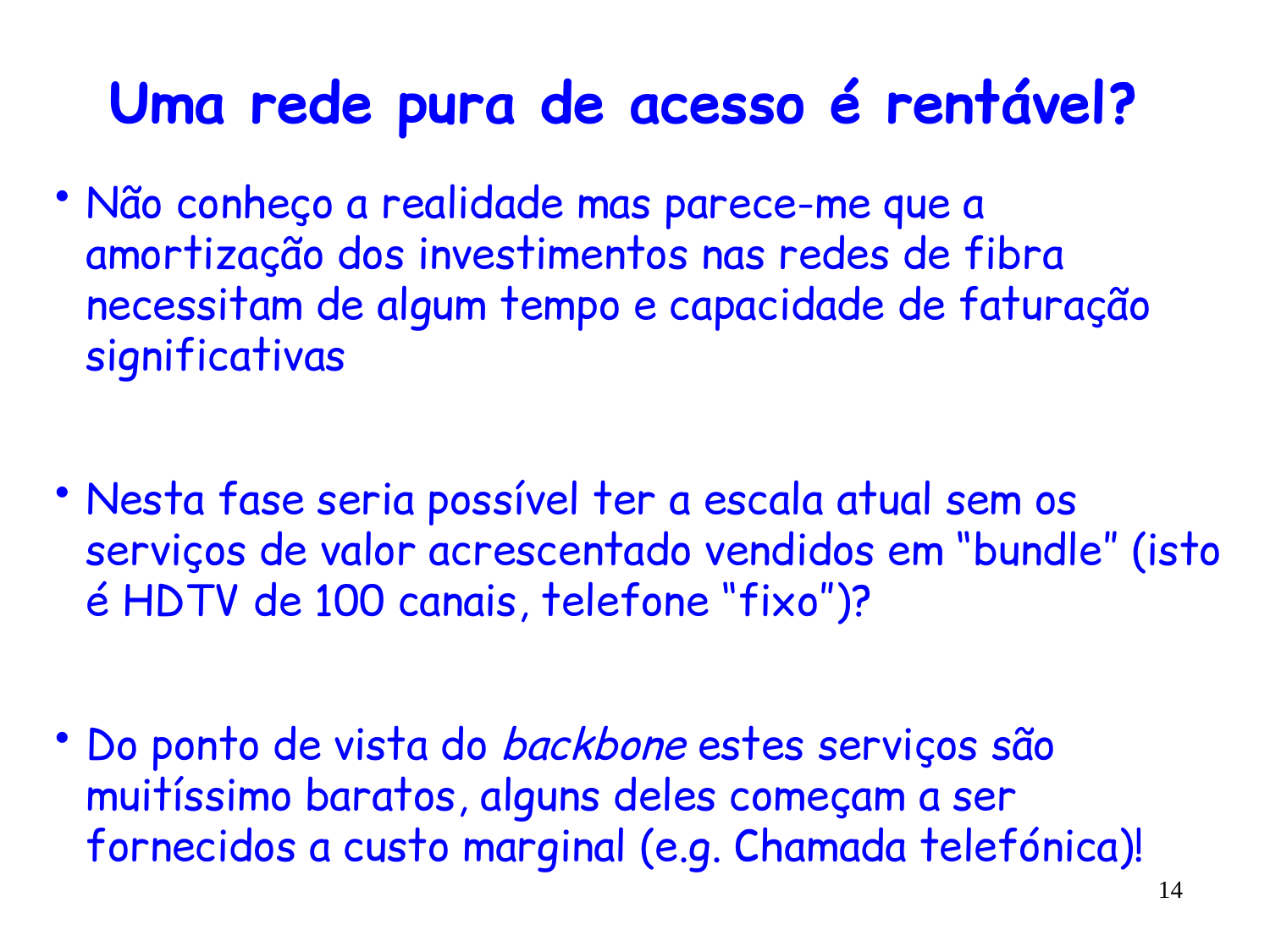

# Uma rede pura de acesso é rentável?
Não conheço a realidade mas parece-me que a amortização dos investimentos nas redes de fibra necessitam de algum tempo e capacidade de faturação significativas

Nesta fase seria possível ter a escala atual sem os serviços de valor acrescentado vendidos em “bundle” (isto é HDTV de 100 canais, telefone “fixo”)?

Do ponto de vista do backbone estes serviços são muitíssimo baratos, alguns deles começam a ser fornecidos a custo marginal (e.g. Chamada telefónica)!
14